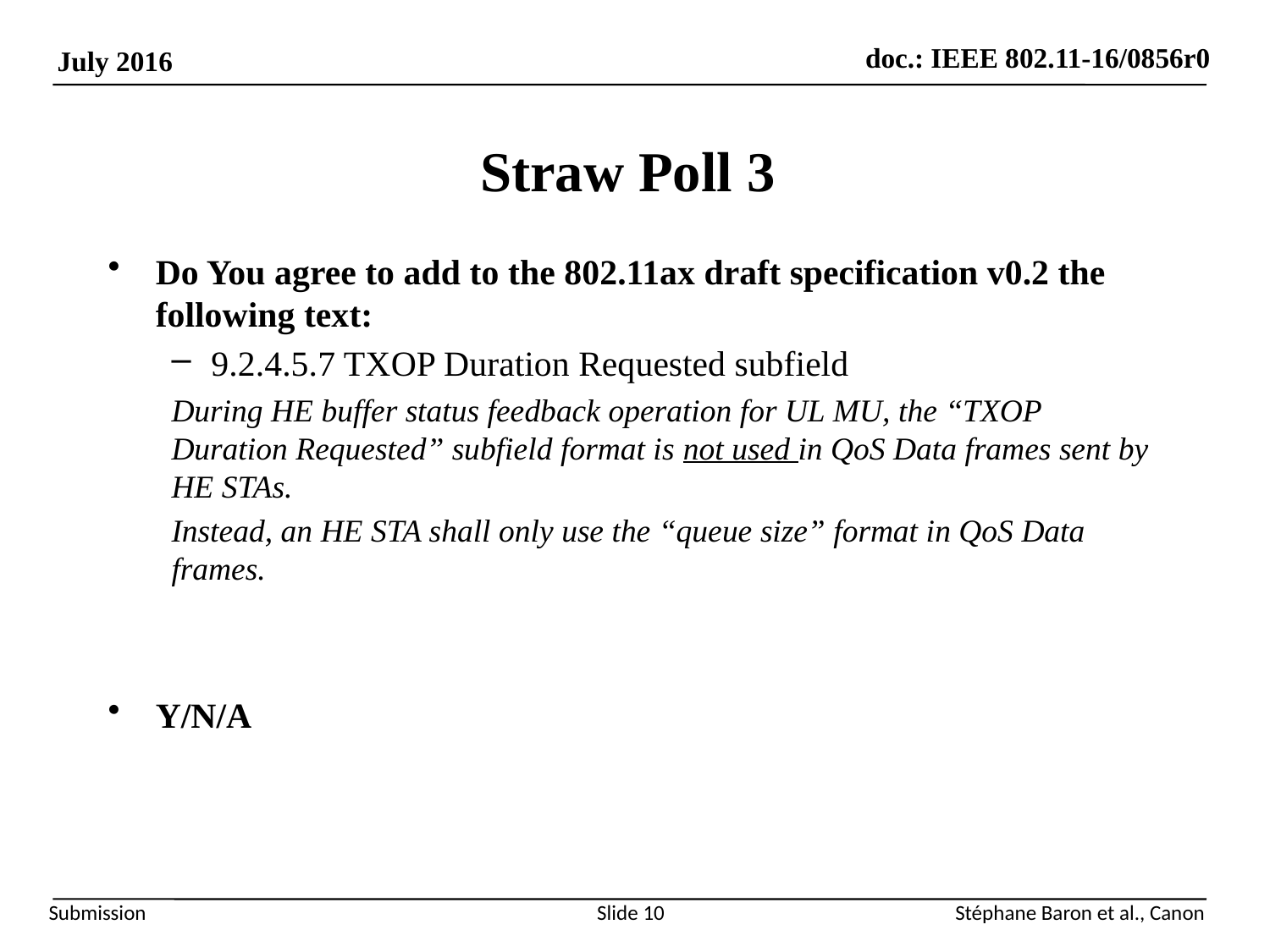

Straw Poll 3
Do You agree to add to the 802.11ax draft specification v0.2 the following text:
9.2.4.5.7 TXOP Duration Requested subfield
During HE buffer status feedback operation for UL MU, the “TXOP Duration Requested” subfield format is not used in QoS Data frames sent by HE STAs.
Instead, an HE STA shall only use the “queue size” format in QoS Data frames.

Y/N/A
Slide 10